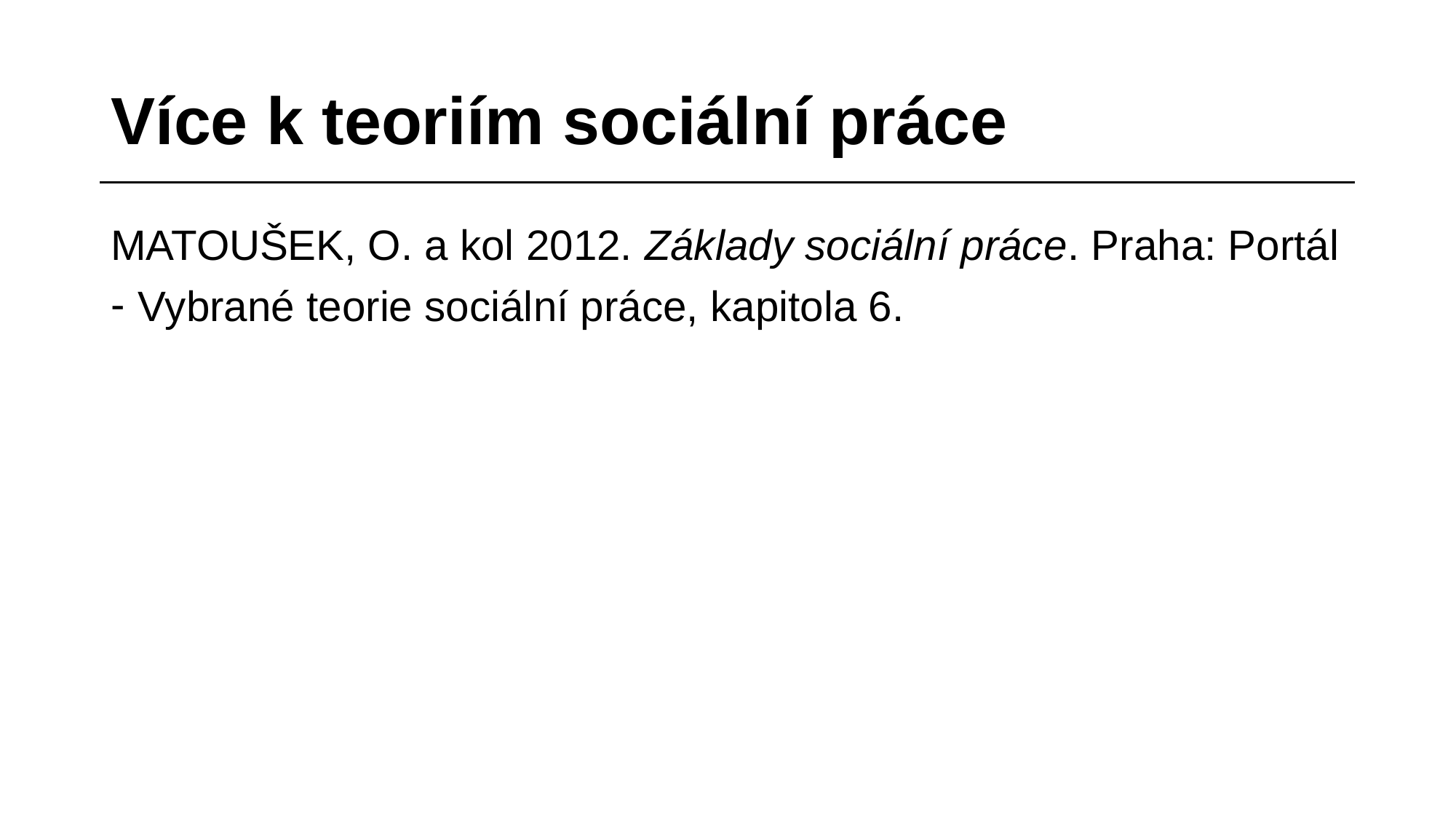

# Více k teoriím sociální práce
MATOUŠEK, O. a kol 2012. Základy sociální práce. Praha: Portál
Vybrané teorie sociální práce, kapitola 6.